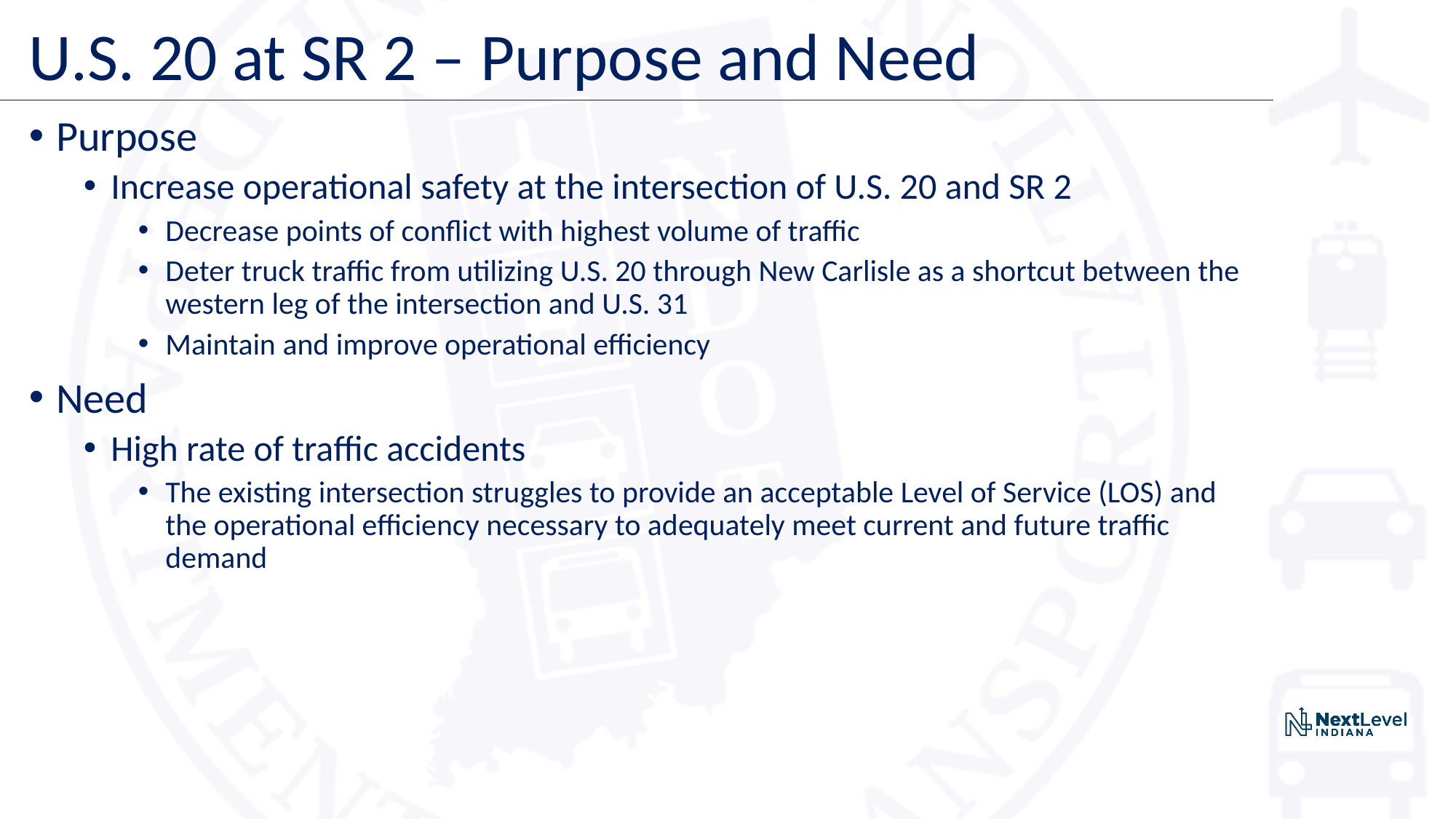

# U.S. 20 at SR 2 – Purpose and Need
Purpose
Increase operational safety at the intersection of U.S. 20 and SR 2
Decrease points of conflict with highest volume of traffic
Deter truck traffic from utilizing U.S. 20 through New Carlisle as a shortcut between the western leg of the intersection and U.S. 31
Maintain and improve operational efficiency
Need
High rate of traffic accidents
The existing intersection struggles to provide an acceptable Level of Service (LOS) and the operational efficiency necessary to adequately meet current and future traffic demand